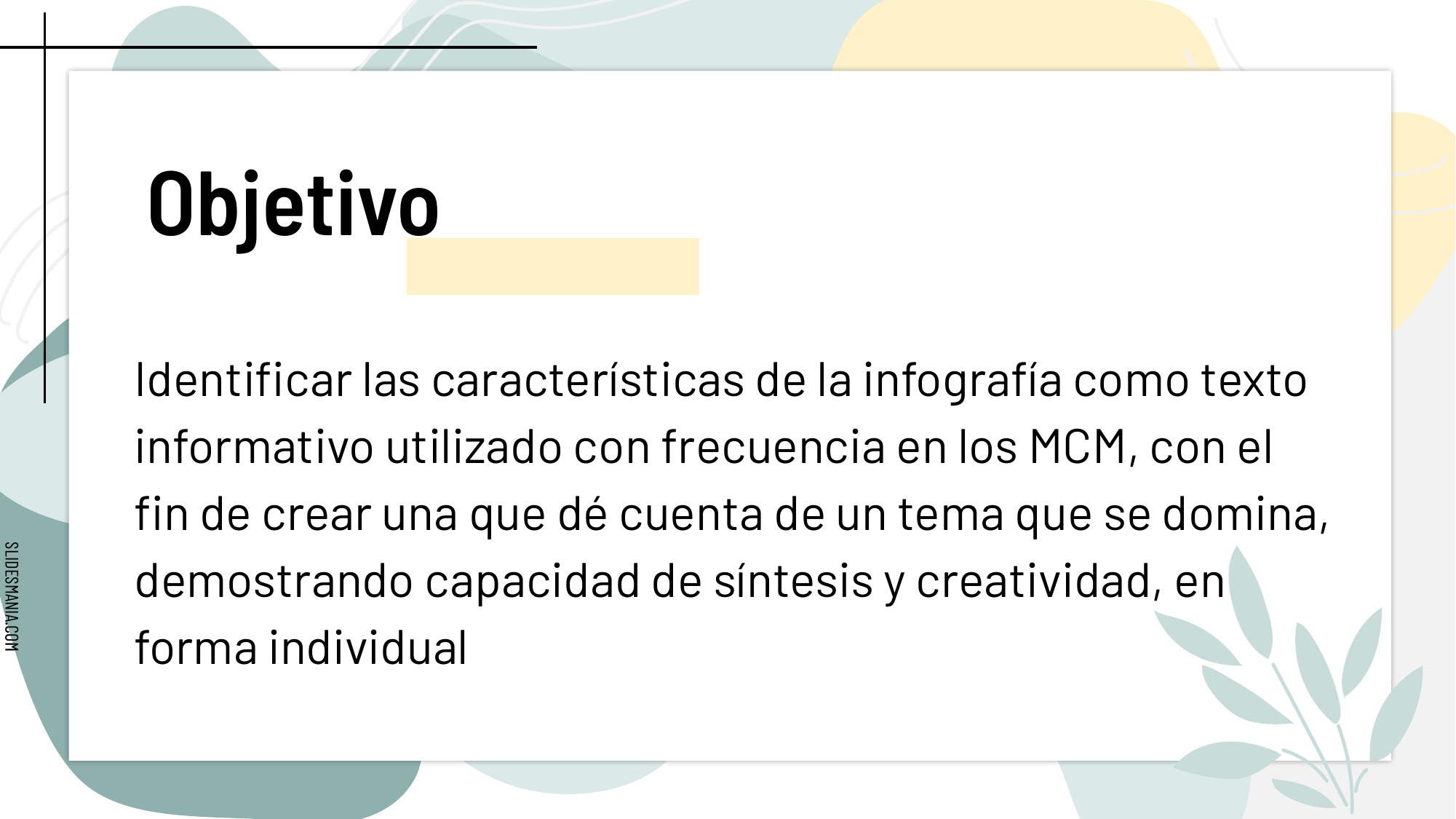

# Objetivo

Identificar las características de la infografía como texto informativo utilizado con frecuencia en los MCM, con el fin de crear una que dé cuenta de un tema que se domina, demostrando capacidad de síntesis y creatividad, en forma individual